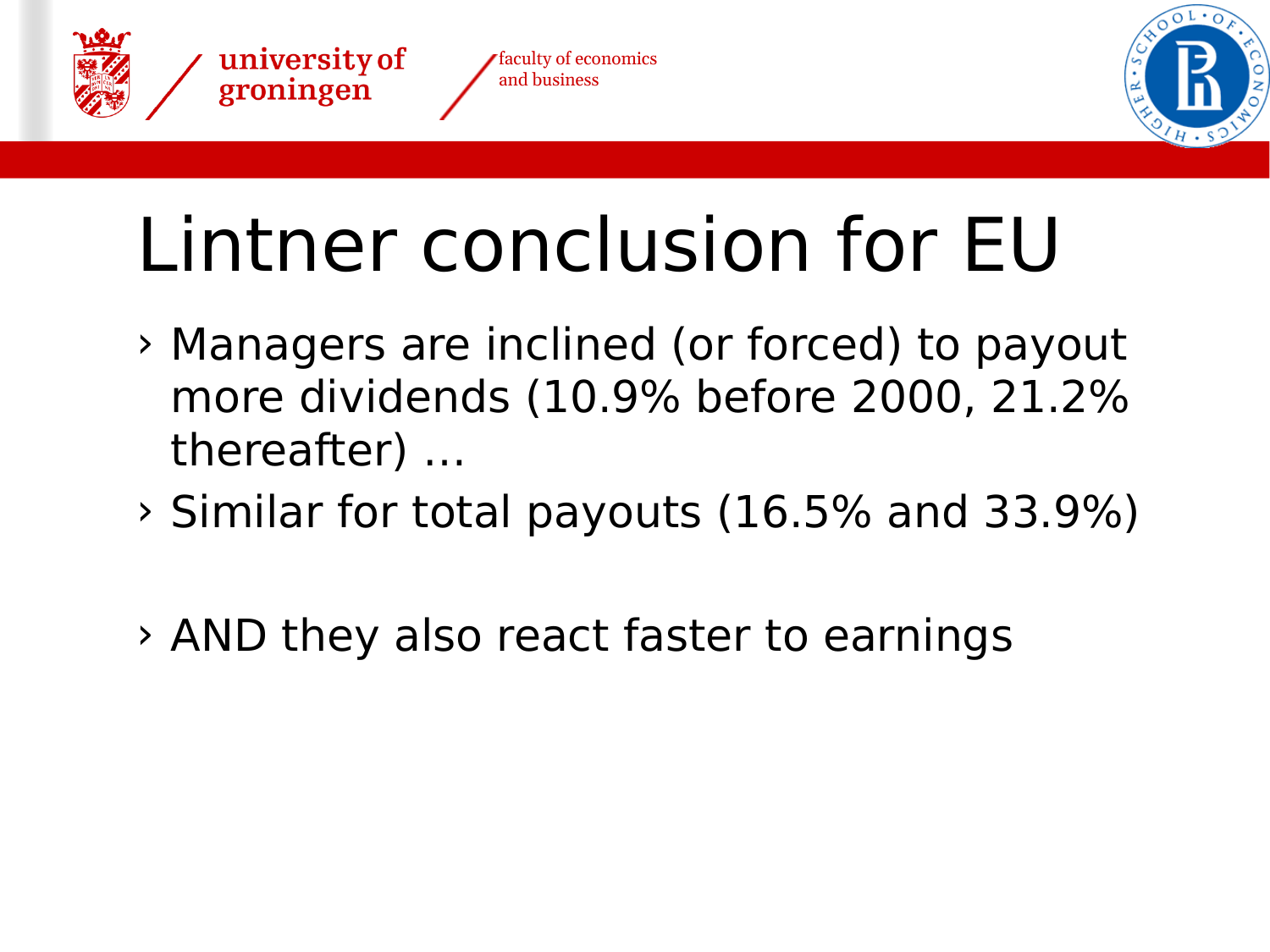

# Lintner conclusion for EU
Managers are inclined (or forced) to payout more dividends (10.9% before 2000, 21.2% thereafter) …
Similar for total payouts (16.5% and 33.9%)

AND they also react faster to earnings